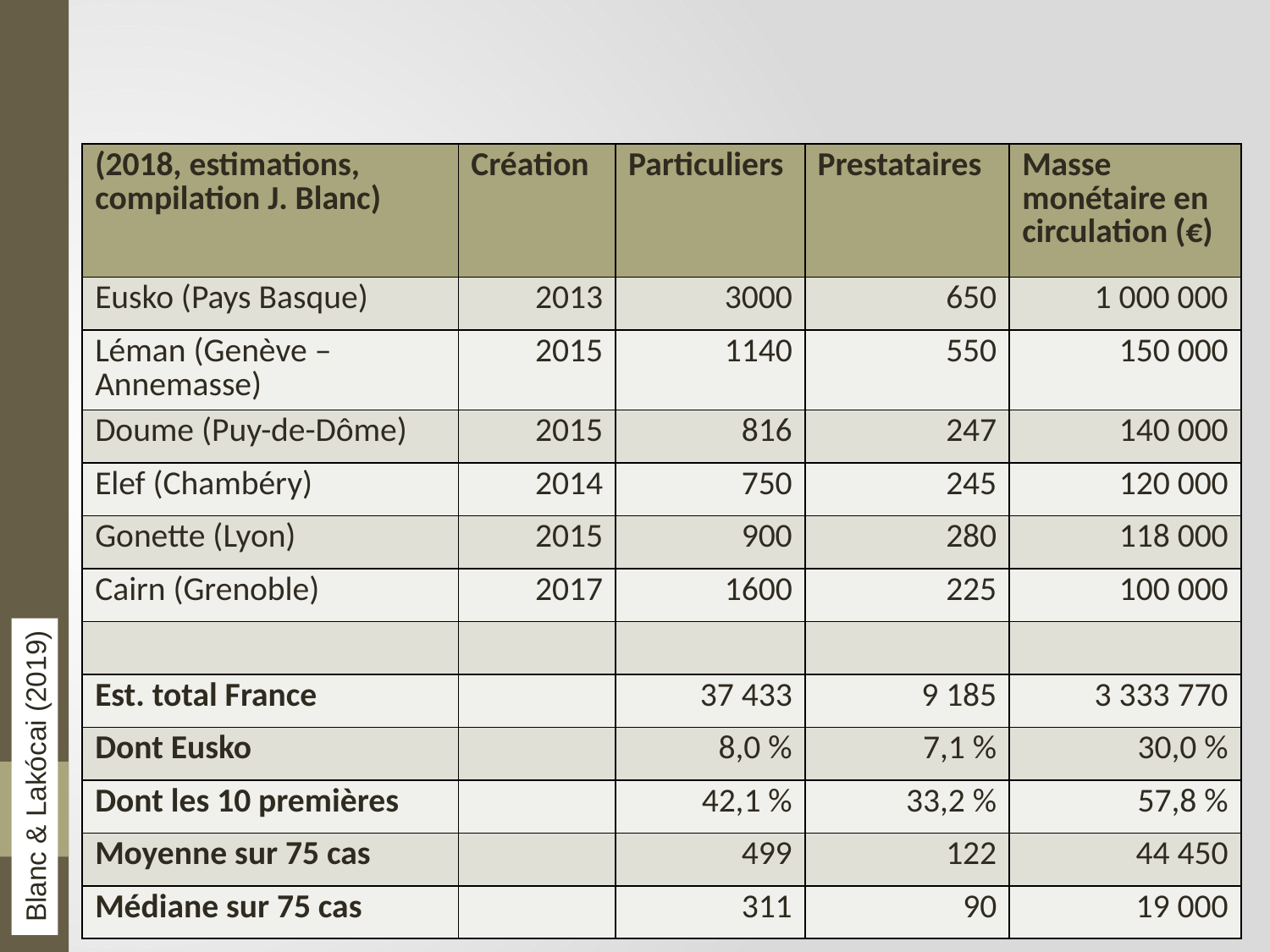

#
| (2018, estimations, compilation J. Blanc) | Création | Particuliers | Prestataires | Masse monétaire en circulation (€) |
| --- | --- | --- | --- | --- |
| Eusko (Pays Basque) | 2013 | 3000 | 650 | 1 000 000 |
| Léman (Genève – Annemasse) | 2015 | 1140 | 550 | 150 000 |
| Doume (Puy-de-Dôme) | 2015 | 816 | 247 | 140 000 |
| Elef (Chambéry) | 2014 | 750 | 245 | 120 000 |
| Gonette (Lyon) | 2015 | 900 | 280 | 118 000 |
| Cairn (Grenoble) | 2017 | 1600 | 225 | 100 000 |
|  |  |  |  |  |
| Est. total France |  | 37 433 | 9 185 | 3 333 770 |
| Dont Eusko |  | 8,0 % | 7,1 % | 30,0 % |
| Dont les 10 premières |  | 42,1 % | 33,2 % | 57,8 % |
| Moyenne sur 75 cas |  | 499 | 122 | 44 450 |
| Médiane sur 75 cas |  | 311 | 90 | 19 000 |

Blanc & Lakócai (2019)